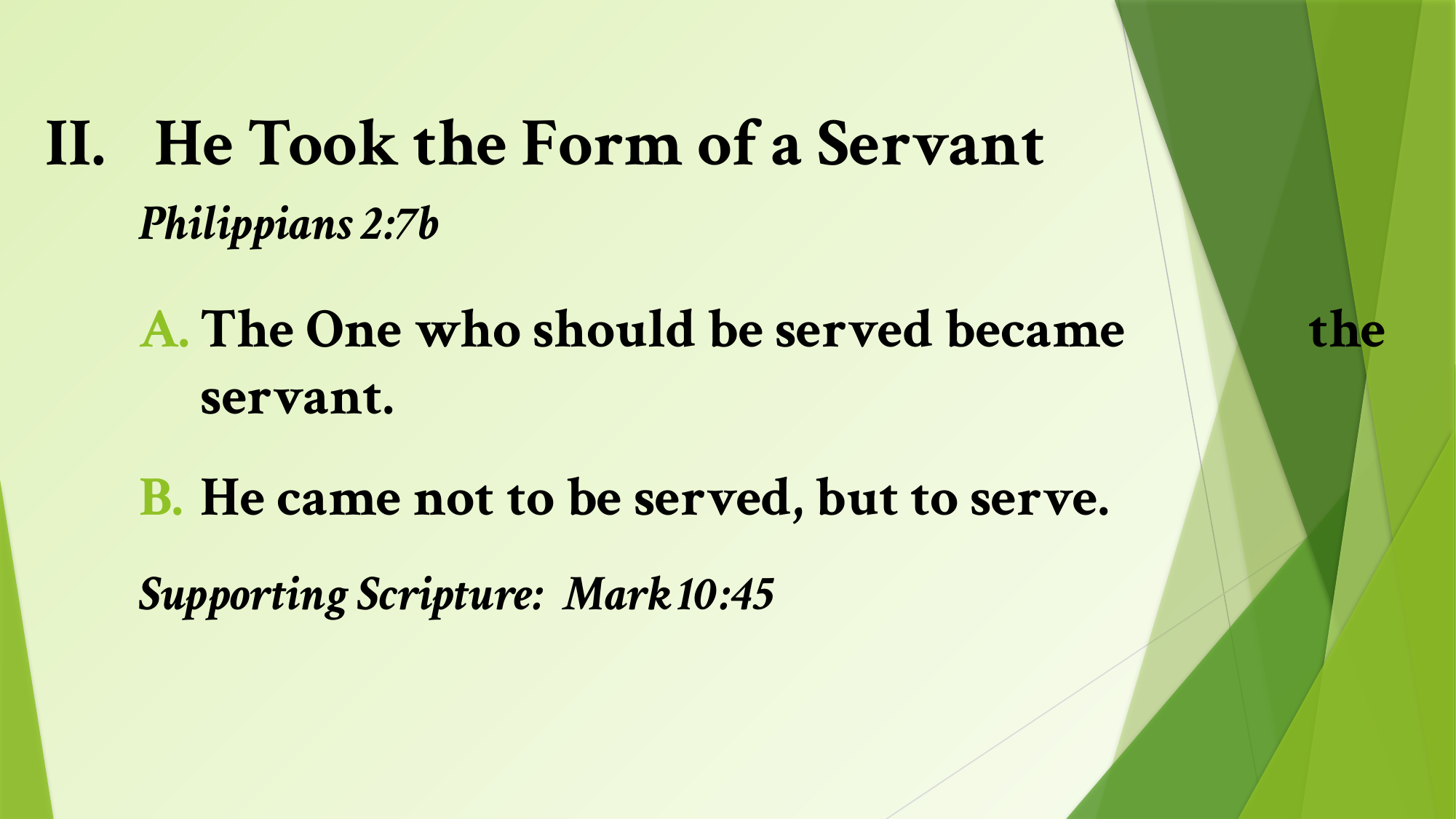

# II.	He Took the Form of a Servant
Philippians 2:7b

The One who should be served became                the servant.
He came not to be served, but to serve.
Supporting Scripture:  Mark 10:45